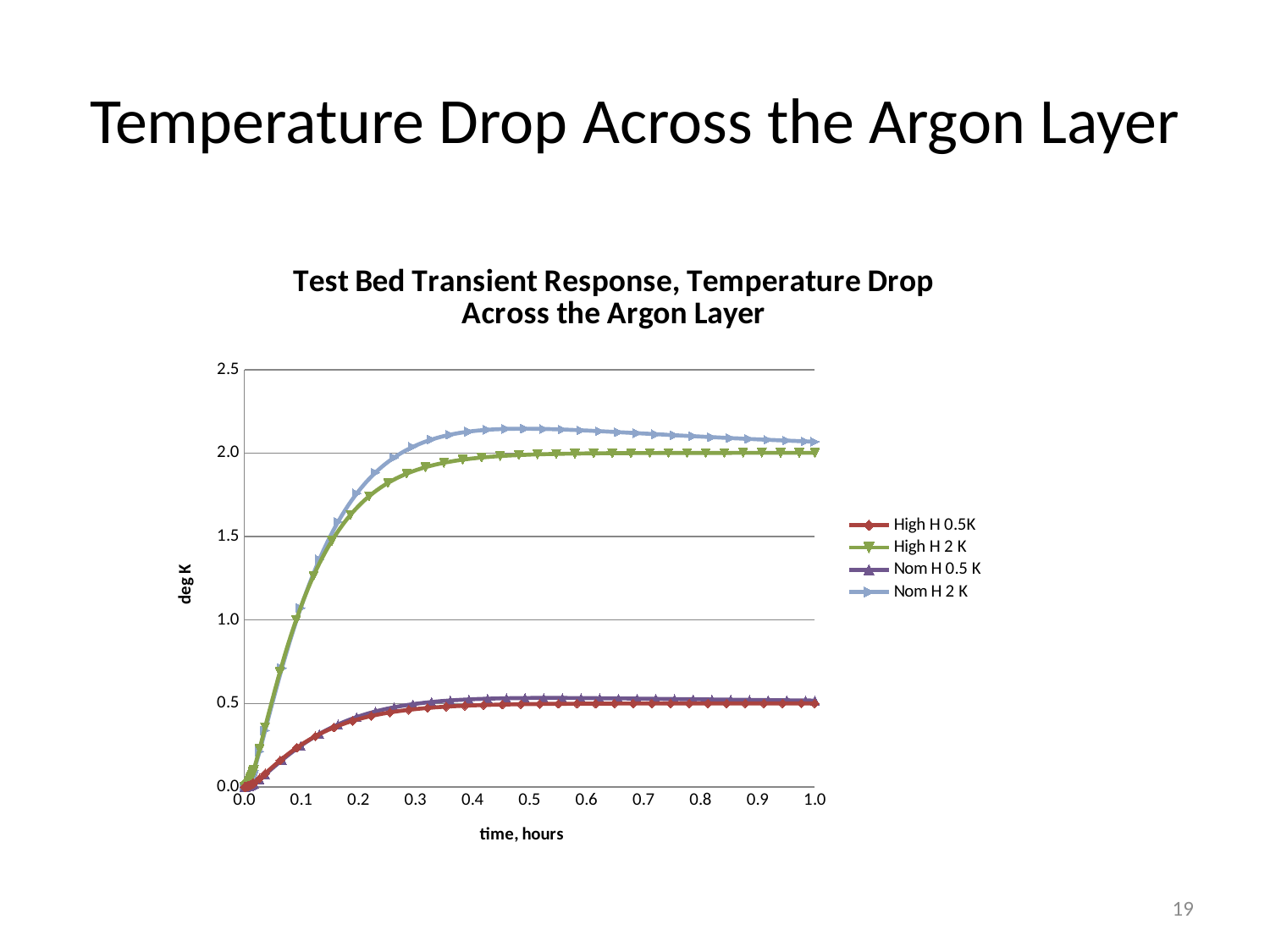

# Temperature Drop Across the Argon Layer

### Chart: Test Bed Transient Response, Temperature Drop Across the Argon Layer

| Category |  |  |  |  |
|---|---|---|---|---|
19